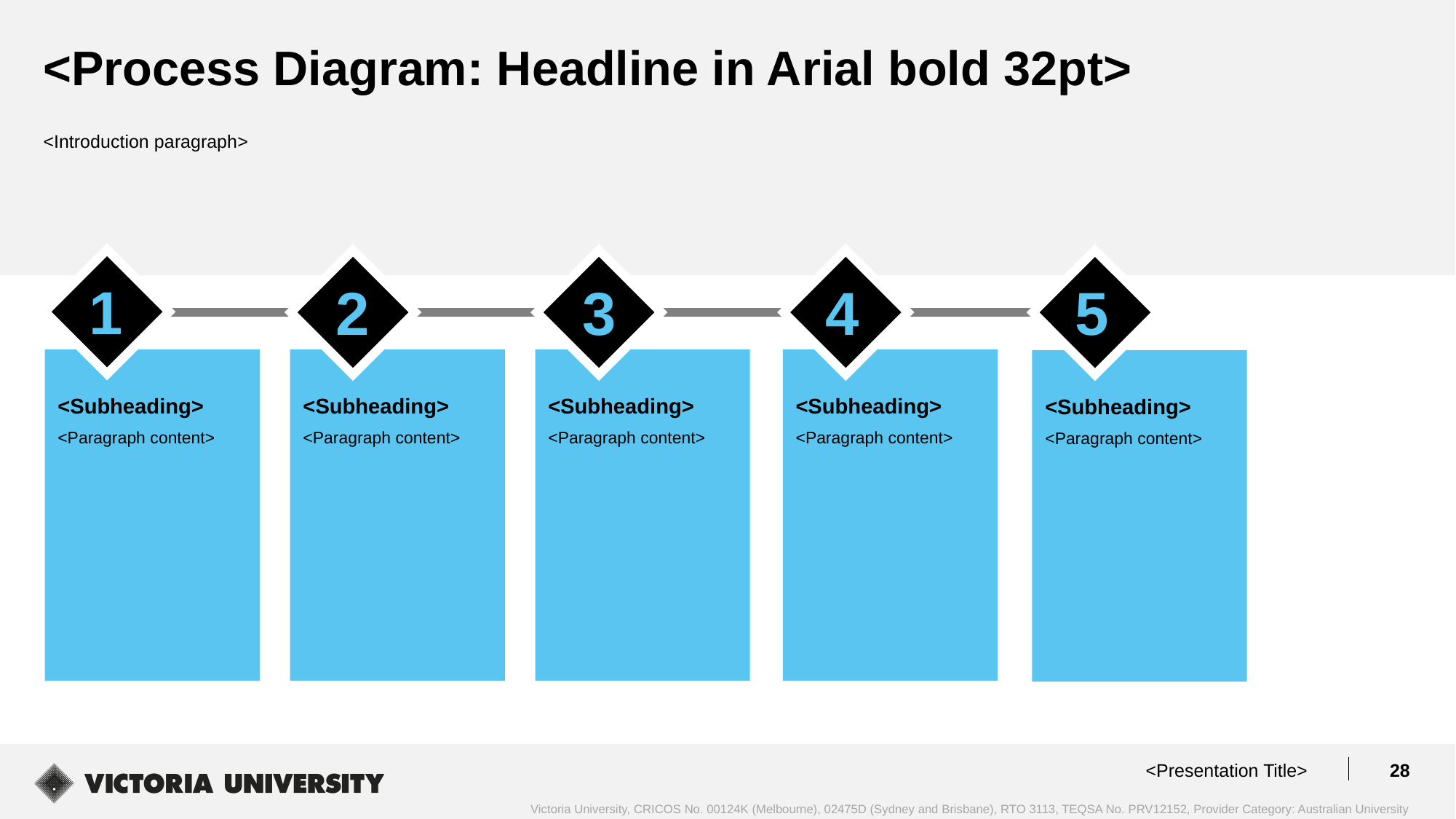

<Process Diagram: Headline in Arial bold 32pt>
<Introduction paragraph>

1
2
3
4
5
<Subheading>
<Paragraph content>

<Subheading>
<Paragraph content>
<Subheading>
<Paragraph content>
<Subheading>
<Paragraph content>
<Subheading>
<Paragraph content>
<Presentation Title>